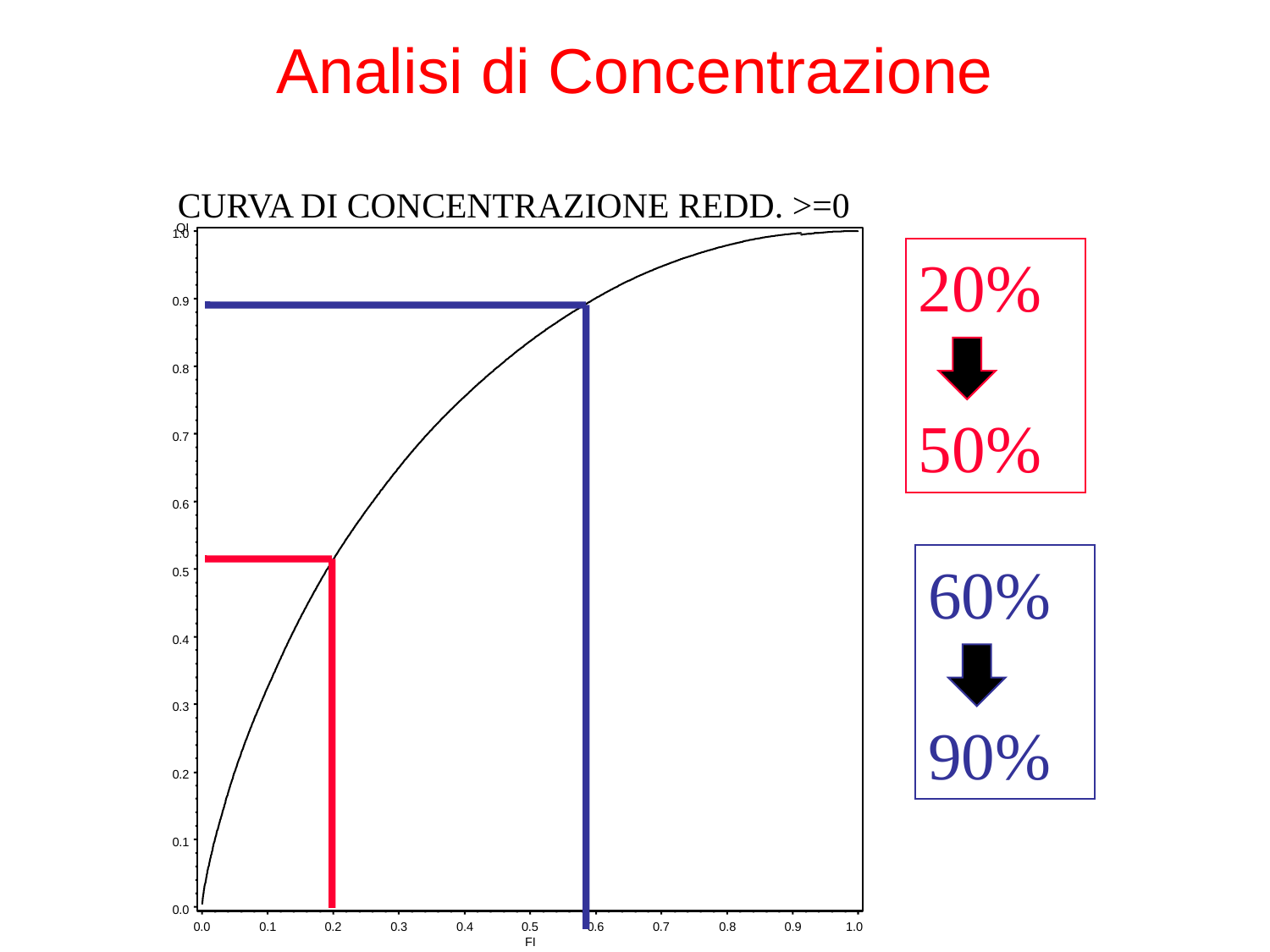

Analisi di Concentrazione
CURVA DI CONCENTRAZIONE REDD. >=0

QI
1.0

0.9

0.8

0.7

0.6

0.5

0.4

0.3

0.2

0.1

0.0

0.0
0.1
0.2
0.3
0.4
0.5
0.6
0.7
0.8
0.9
1.0
FI
20%

50%

60%

90%